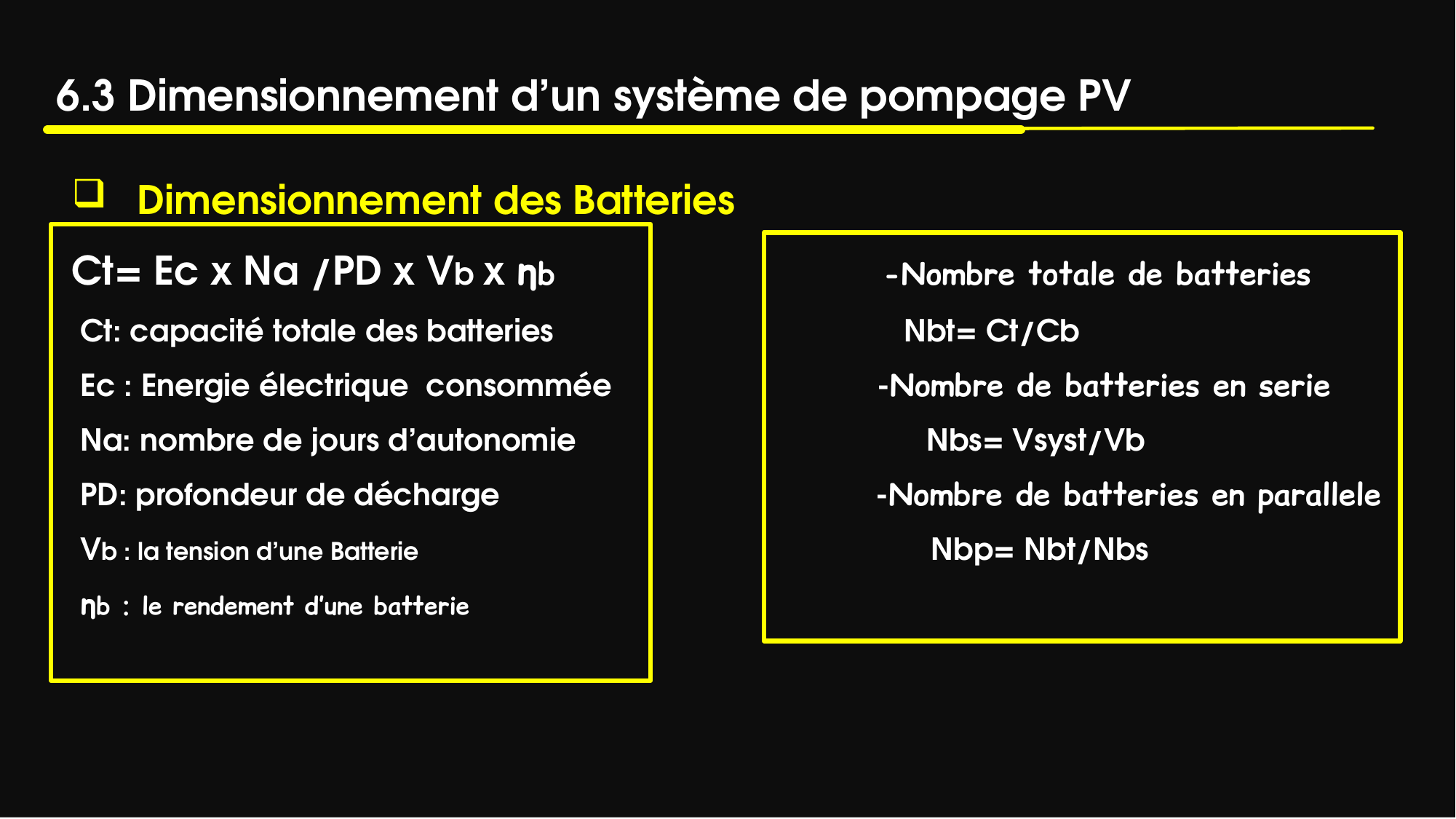

6.3 Dimensionnement d’un système de pompage PV
 Dimensionnement des Batteries
Ct= Ec x Na /PD x Vb x ηb                         -Nombre totale de batteries
 Ct: capacité totale des batteries                                         Nbt= Ct/Cb
 Ec : Energie électrique  consommée                               -Nombre de batteries en serie
 Na: nombre de jours d’autonomie                                         Nbs= Vsyst/Vb
 PD: profondeur de décharge                                            -Nombre de batteries en parallele
 Vb : la tension d’une Batterie                                                                            Nbp= Nbt/Nbs
 ηb : le rendement d’une batterie